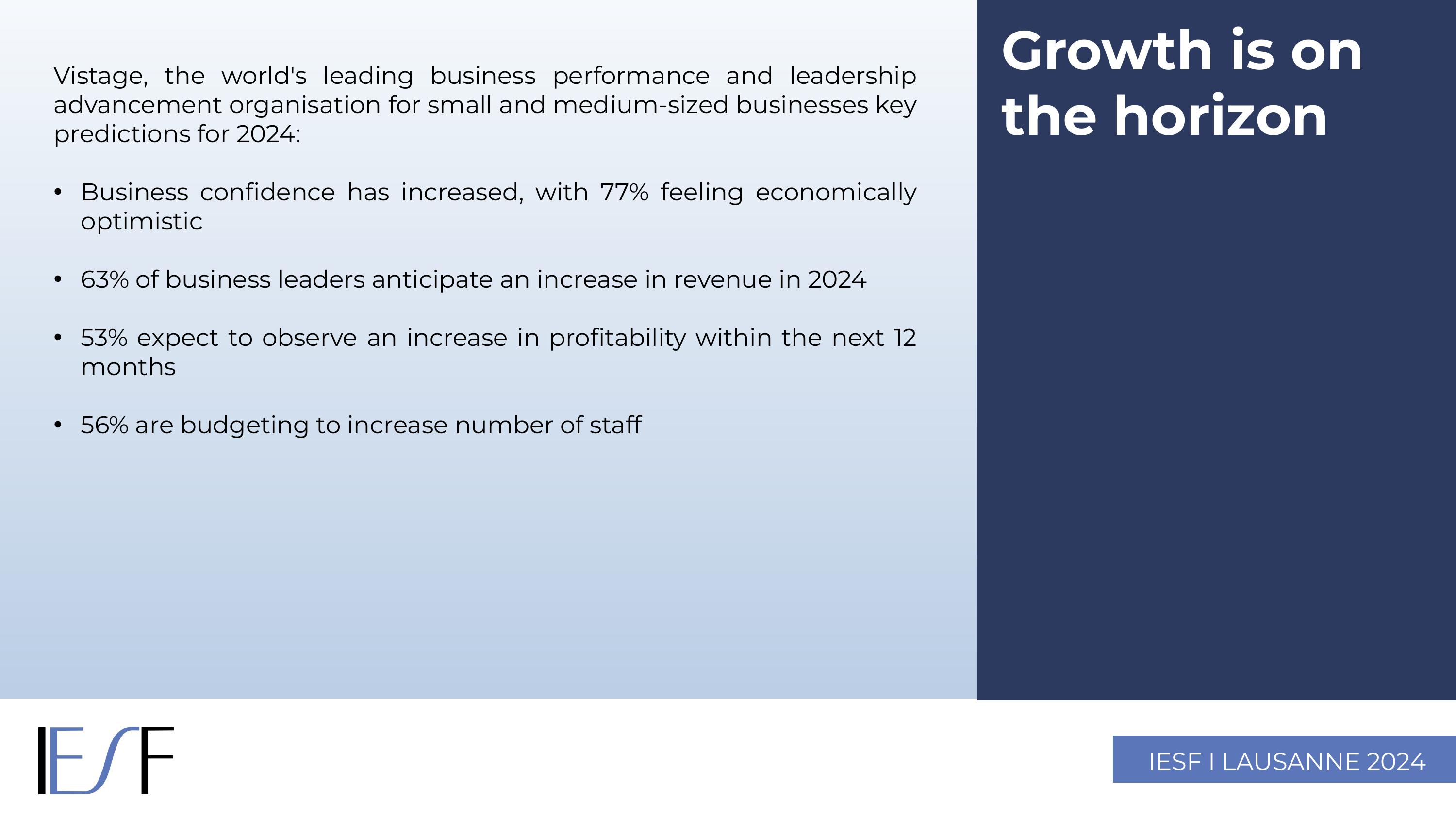

Growth is on the horizon
Vistage, the world's leading business performance and leadership advancement organisation for small and medium-sized businesses key predictions for 2024:

Business confidence has increased, with 77% feeling economically optimistic

63% of business leaders anticipate an increase in revenue in 2024

53% expect to observe an increase in profitability within the next 12 months

56% are budgeting to increase number of staff

IESF I LAUSANNE 2024
IESF I 03